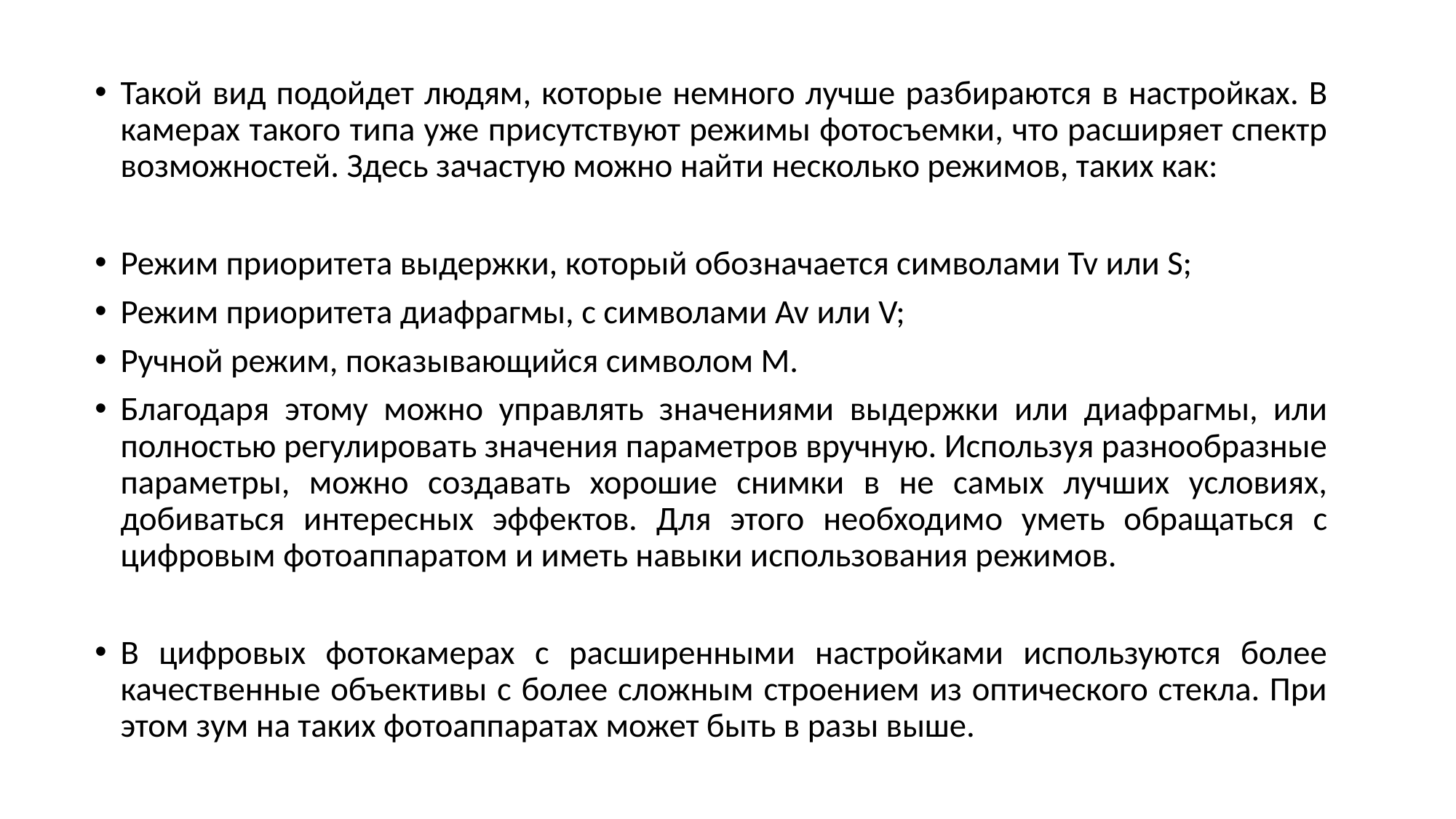

Такой вид подойдет людям, которые немного лучше разбираются в настройках. В камерах такого типа уже присутствуют режимы фотосъемки, что расширяет спектр возможностей. Здесь зачастую можно найти несколько режимов, таких как:

Режим приоритета выдержки, который обозначается символами Tv или S;
Режим приоритета диафрагмы, с символами Av или V;
Ручной режим, показывающийся символом M.
Благодаря этому можно управлять значениями выдержки или диафрагмы, или полностью регулировать значения параметров вручную. Используя разнообразные параметры, можно создавать хорошие снимки в не самых лучших условиях, добиваться интересных эффектов. Для этого необходимо уметь обращаться с цифровым фотоаппаратом и иметь навыки использования режимов.

В цифровых фотокамерах с расширенными настройками используются более качественные объективы с более сложным строением из оптического стекла. При этом зум на таких фотоаппаратах может быть в разы выше.